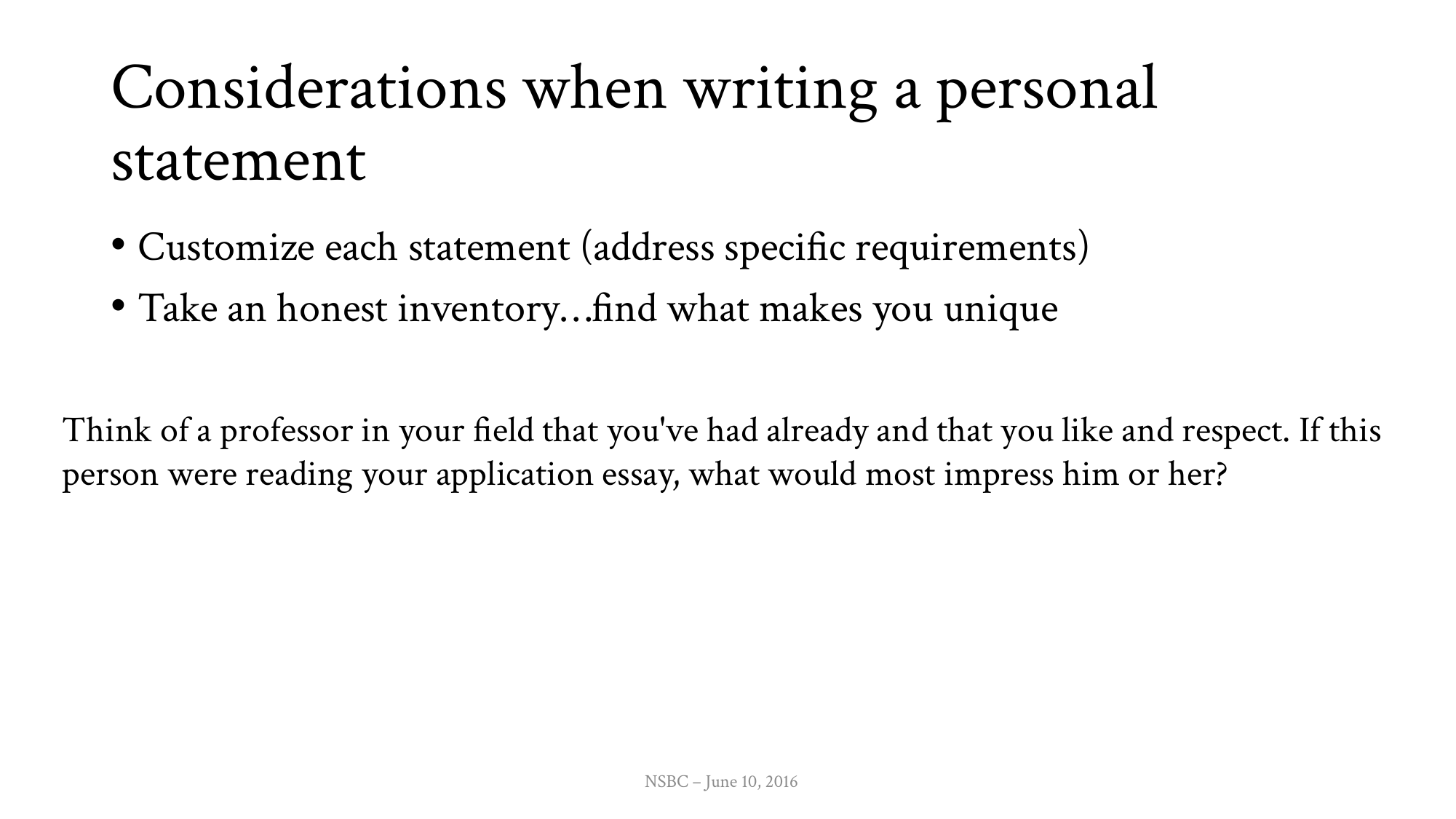

# Considerations when writing a personal statement
Customize each statement (address specific requirements)
Take an honest inventory…find what makes you unique

Think of a professor in your field that you've had already and that you like and respect. If this person were reading your application essay, what would most impress him or her?
NSBC – June 10, 2016